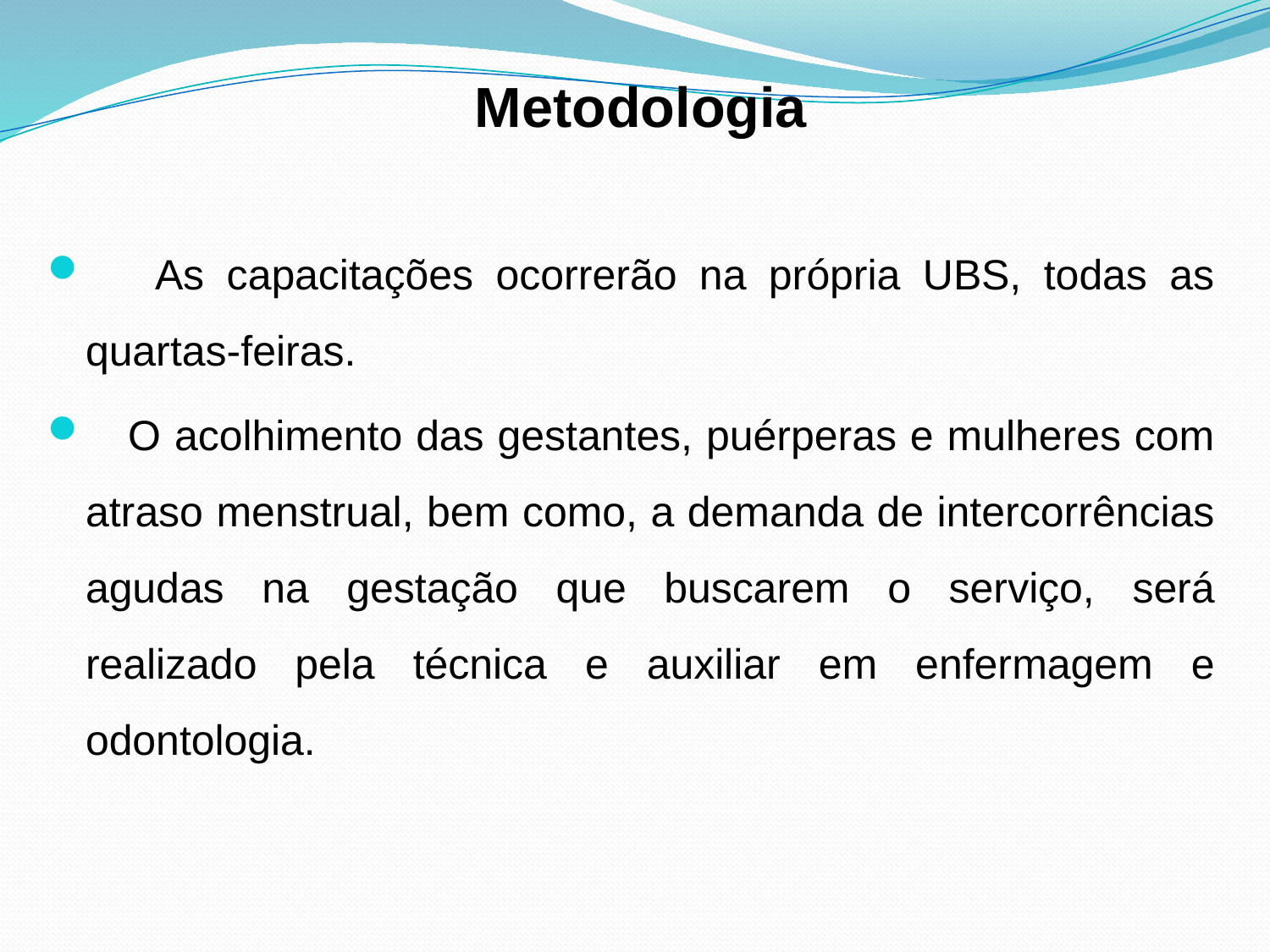

# Metodologia
   As capacitações ocorrerão na própria UBS, todas as quartas-feiras.
   O acolhimento das gestantes, puérperas e mulheres com atraso menstrual, bem como, a demanda de intercorrências agudas na gestação que buscarem o serviço, será realizado pela técnica e auxiliar em enfermagem e odontologia.